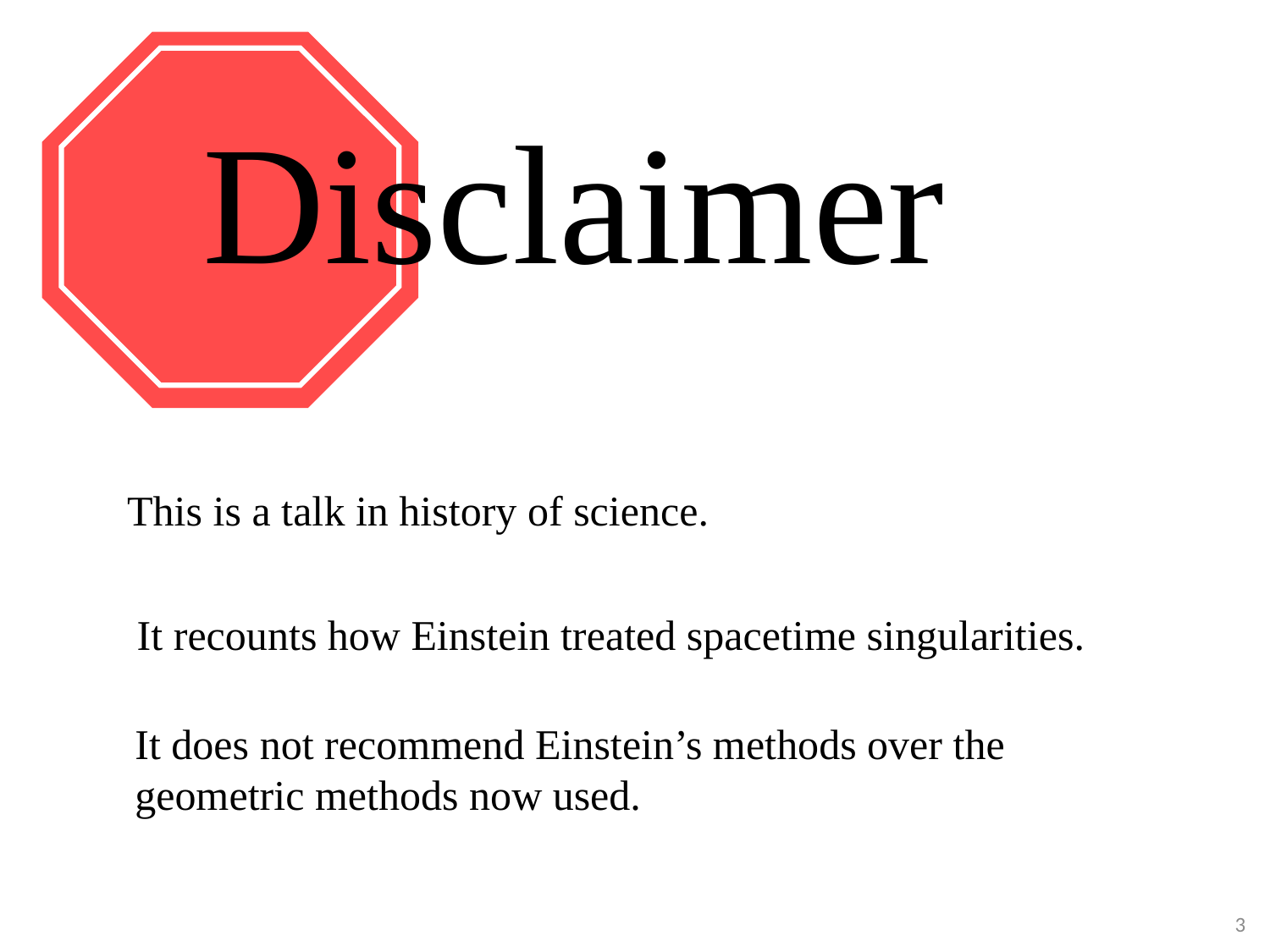

# Disclaimer
This is a talk in history of science.
It recounts how Einstein treated spacetime singularities.
It does not recommend Einstein’s methods over the geometric methods now used.

3